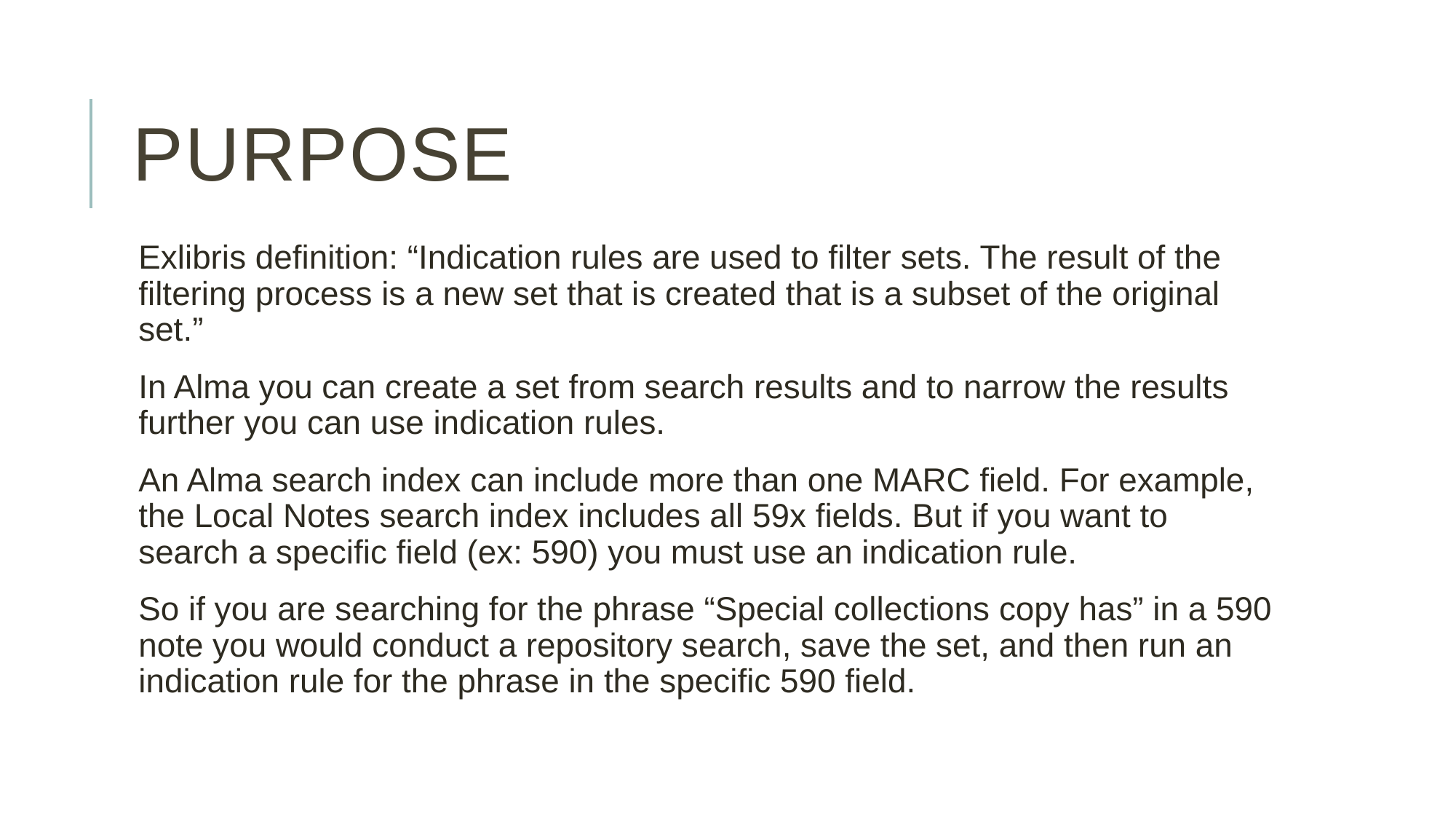

# Purpose
Exlibris definition: “Indication rules are used to filter sets. The result of the filtering process is a new set that is created that is a subset of the original set.”
In Alma you can create a set from search results and to narrow the results further you can use indication rules.
An Alma search index can include more than one MARC field. For example, the Local Notes search index includes all 59x fields. But if you want to search a specific field (ex: 590) you must use an indication rule.
So if you are searching for the phrase “Special collections copy has” in a 590 note you would conduct a repository search, save the set, and then run an indication rule for the phrase in the specific 590 field.